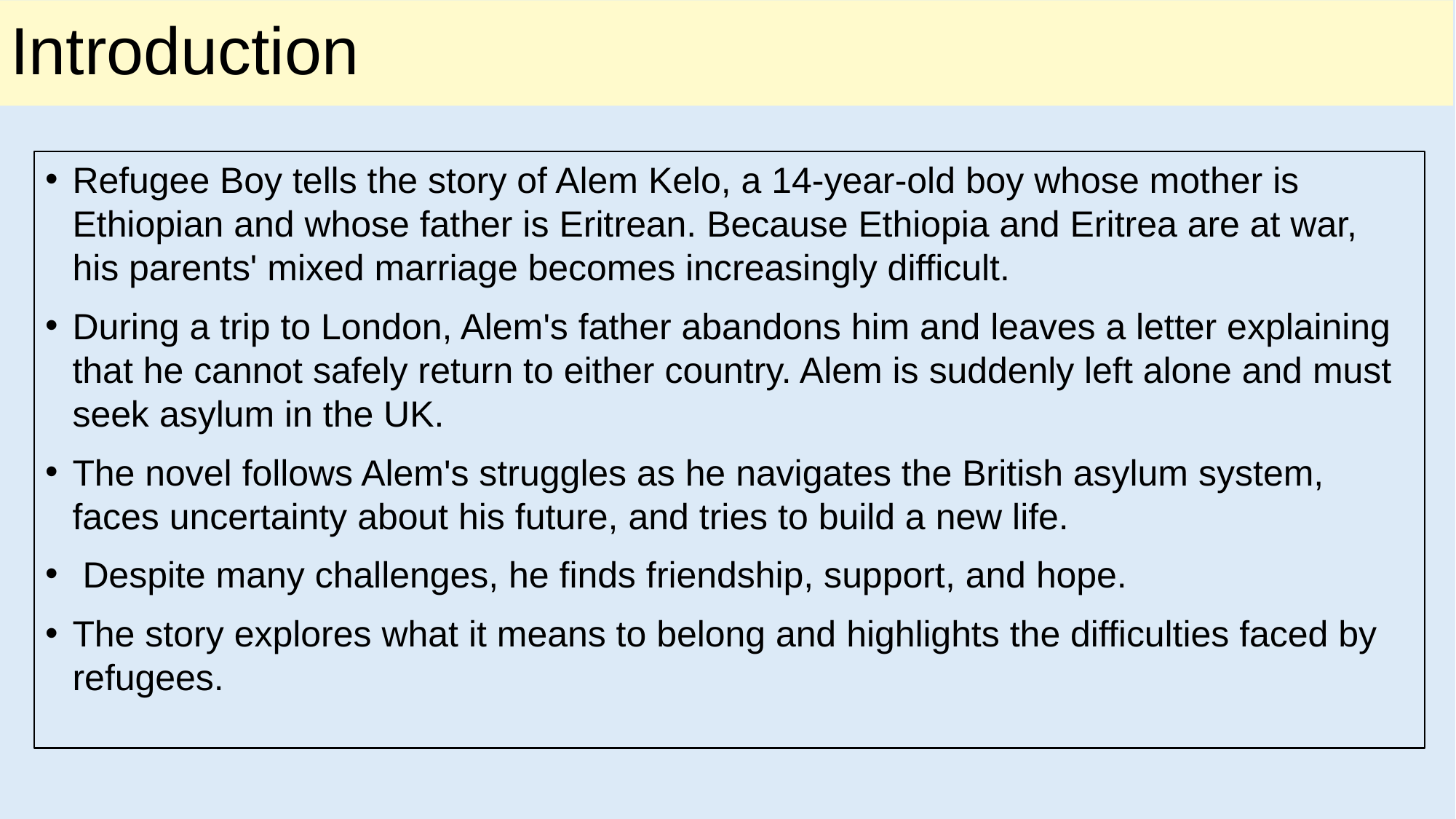

# Introduction
Refugee Boy tells the story of Alem Kelo, a 14-year-old boy whose mother is Ethiopian and whose father is Eritrean. Because Ethiopia and Eritrea are at war, his parents' mixed marriage becomes increasingly difficult.
During a trip to London, Alem's father abandons him and leaves a letter explaining that he cannot safely return to either country. Alem is suddenly left alone and must seek asylum in the UK.
The novel follows Alem's struggles as he navigates the British asylum system, faces uncertainty about his future, and tries to build a new life.
 Despite many challenges, he finds friendship, support, and hope.
The story explores what it means to belong and highlights the difficulties faced by refugees.